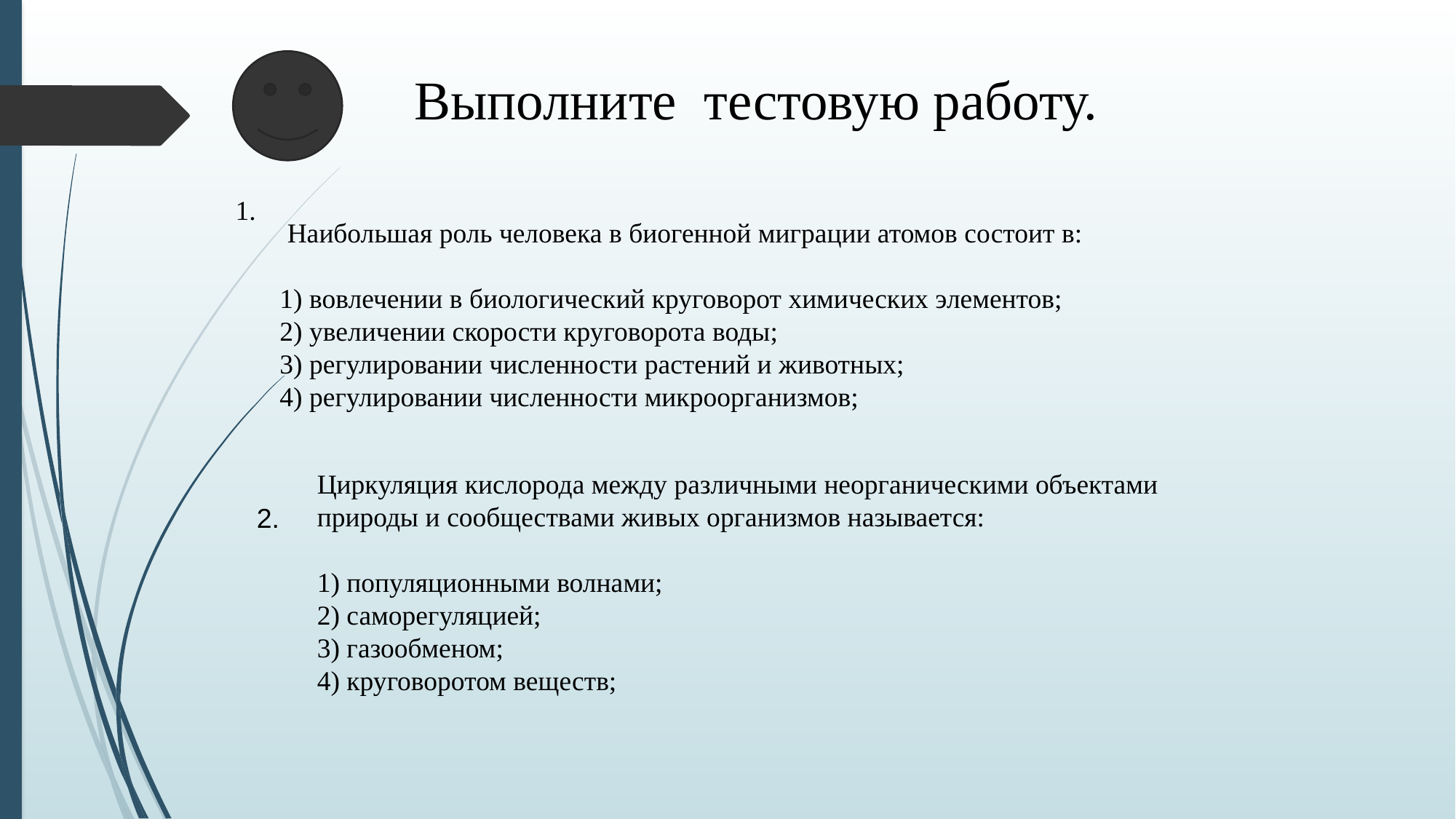

Выполните  тестовую работу.
1.
 Наибольшая роль человека в биогенной миграции атомов состоит в:

1) вовлечении в биологический круговорот химических элементов;
2) увеличении скорости круговорота воды;
3) регулировании численности растений и животных;
4) регулировании численности микроорганизмов;
Циркуляция кислорода между различными неорганическими объектами природы и сообществами живых организмов называется:

1) популяционными волнами;
2) саморегуляцией;
3) газообменом;
4) круговоротом веществ;
2.